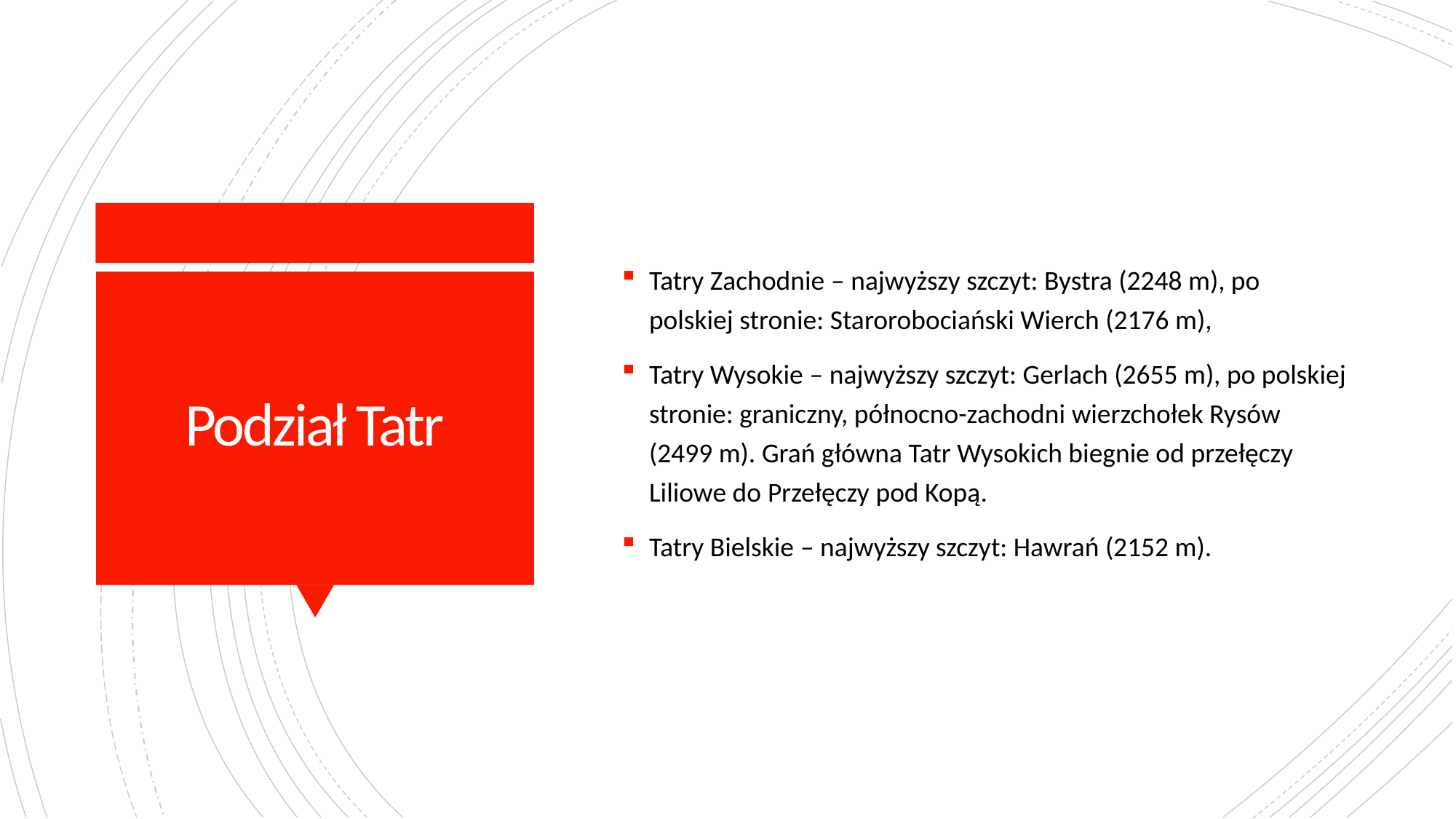

Tatry Zachodnie – najwyższy szczyt: Bystra (2248 m), po polskiej stronie: Starorobociański Wierch (2176 m),
Tatry Wysokie – najwyższy szczyt: Gerlach (2655 m), po polskiej stronie: graniczny, północno-zachodni wierzchołek Rysów (2499 m). Grań główna Tatr Wysokich biegnie od przełęczy Liliowe do Przełęczy pod Kopą.
Tatry Bielskie – najwyższy szczyt: Hawrań (2152 m).
# Podział Tatr